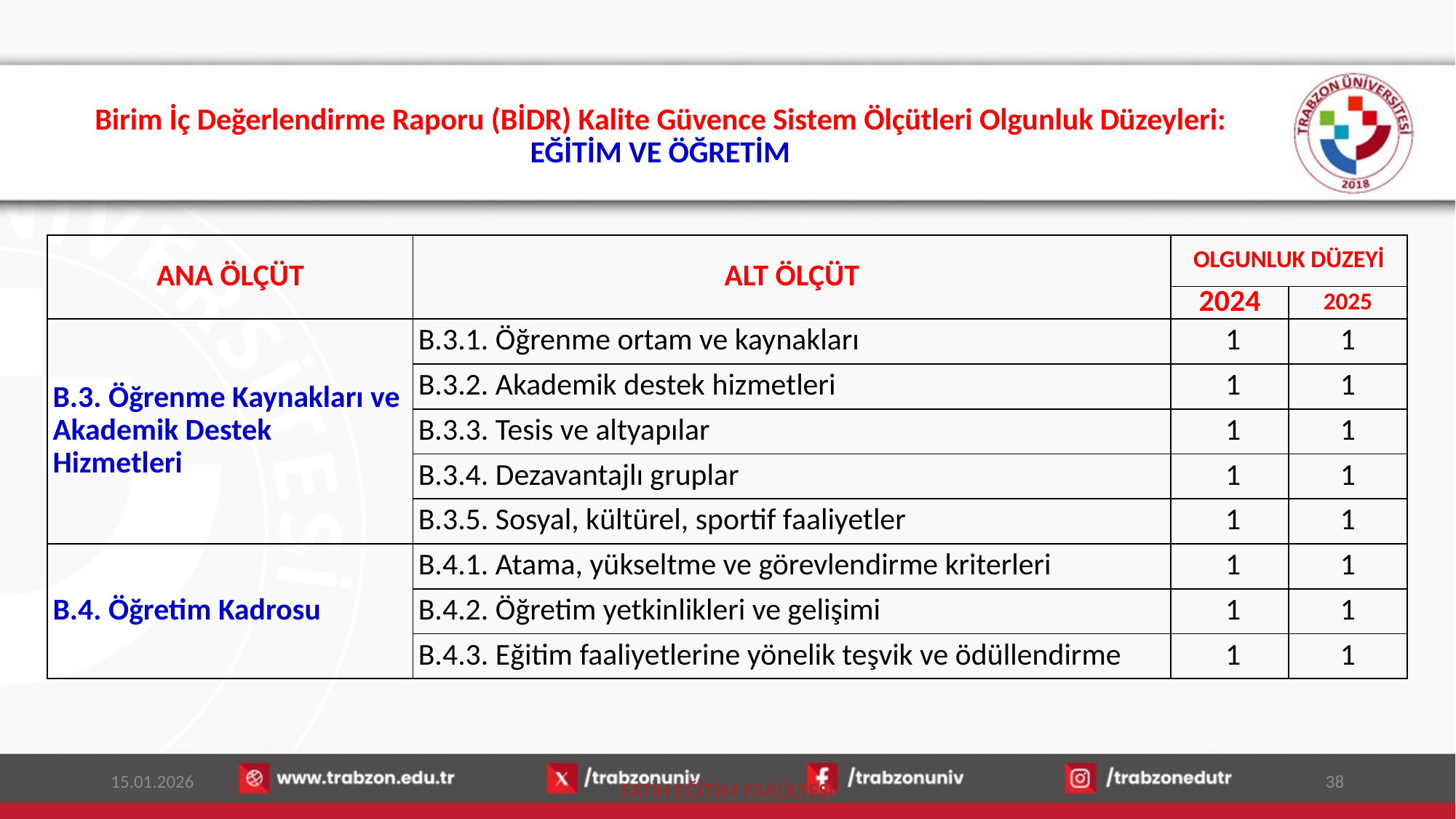

# Birim İç Değerlendirme Raporu (BİDR) Kalite Güvence Sistem Ölçütleri Olgunluk Düzeyleri: EĞİTİM VE ÖĞRETİM
| ANA ÖLÇÜT | ALT ÖLÇÜT | OLGUNLUK DÜZEYİ |  |
| --- | --- | --- | --- |
|  |  | 2024 | 2025 |
| B.3. Öğrenme Kaynakları ve Akademik Destek Hizmetleri | B.3.1. Öğrenme ortam ve kaynakları | 1 | 1 |
|  | B.3.2. Akademik destek hizmetleri | 1 | 1 |
|  | B.3.3. Tesis ve altyapılar | 1 | 1 |
|  | B.3.4. Dezavantajlı gruplar | 1 | 1 |
|  | B.3.5. Sosyal, kültürel, sportif faaliyetler | 1 | 1 |
| B.4. Öğretim Kadrosu | B.4.1. Atama, yükseltme ve görevlendirme kriterleri | 1 | 1 |
|  | B.4.2. Öğretim yetkinlikleri ve gelişimi | 1 | 1 |
|  | B.4.3. Eğitim faaliyetlerine yönelik teşvik ve ödüllendirme | 1 | 1 |
15.01.2026
38